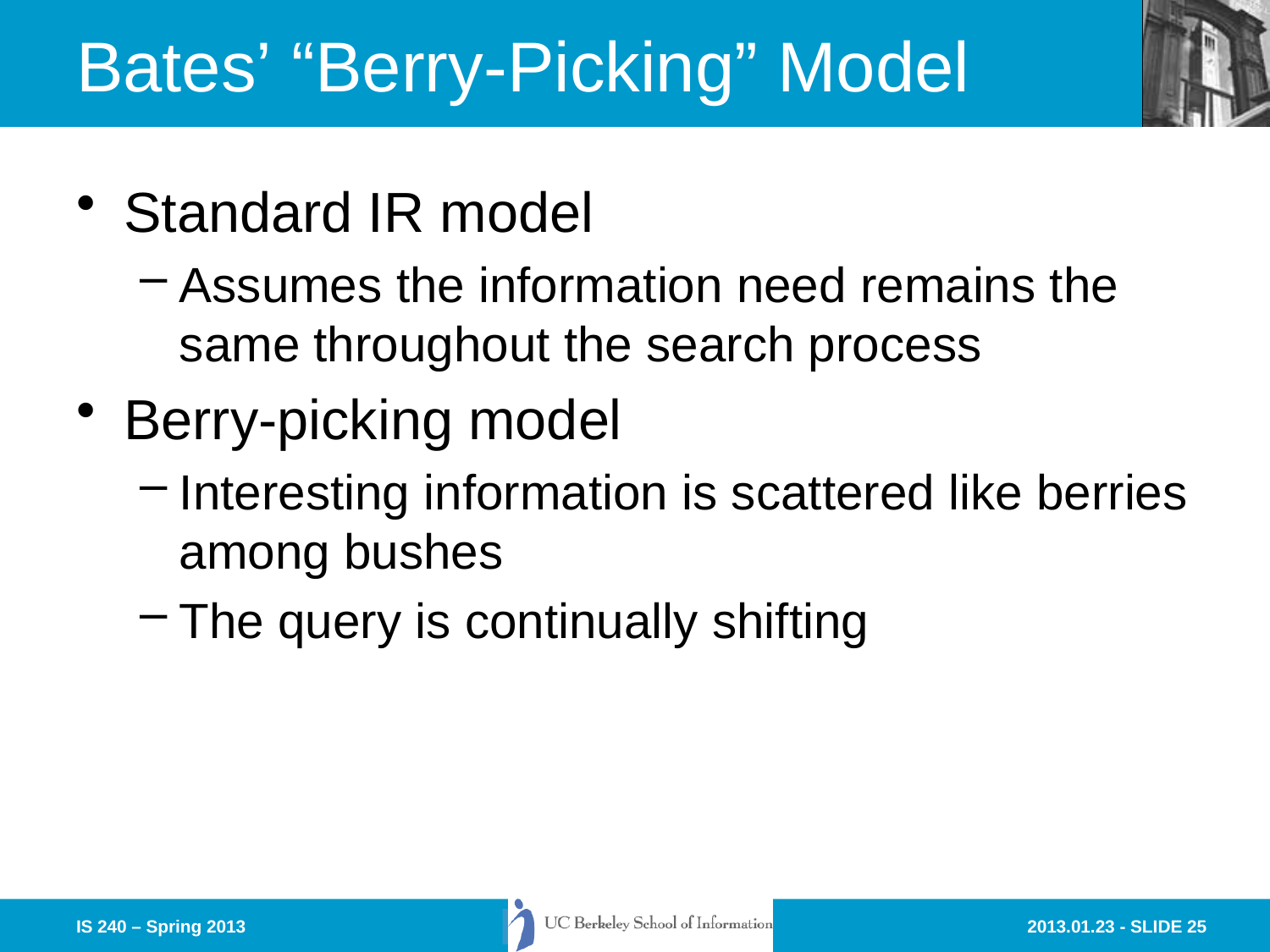

# Bates’ “Berry-Picking” Model
Standard IR model
Assumes the information need remains the same throughout the search process
Berry-picking model
Interesting information is scattered like berries among bushes
The query is continually shifting
IS 240 – Spring 2013